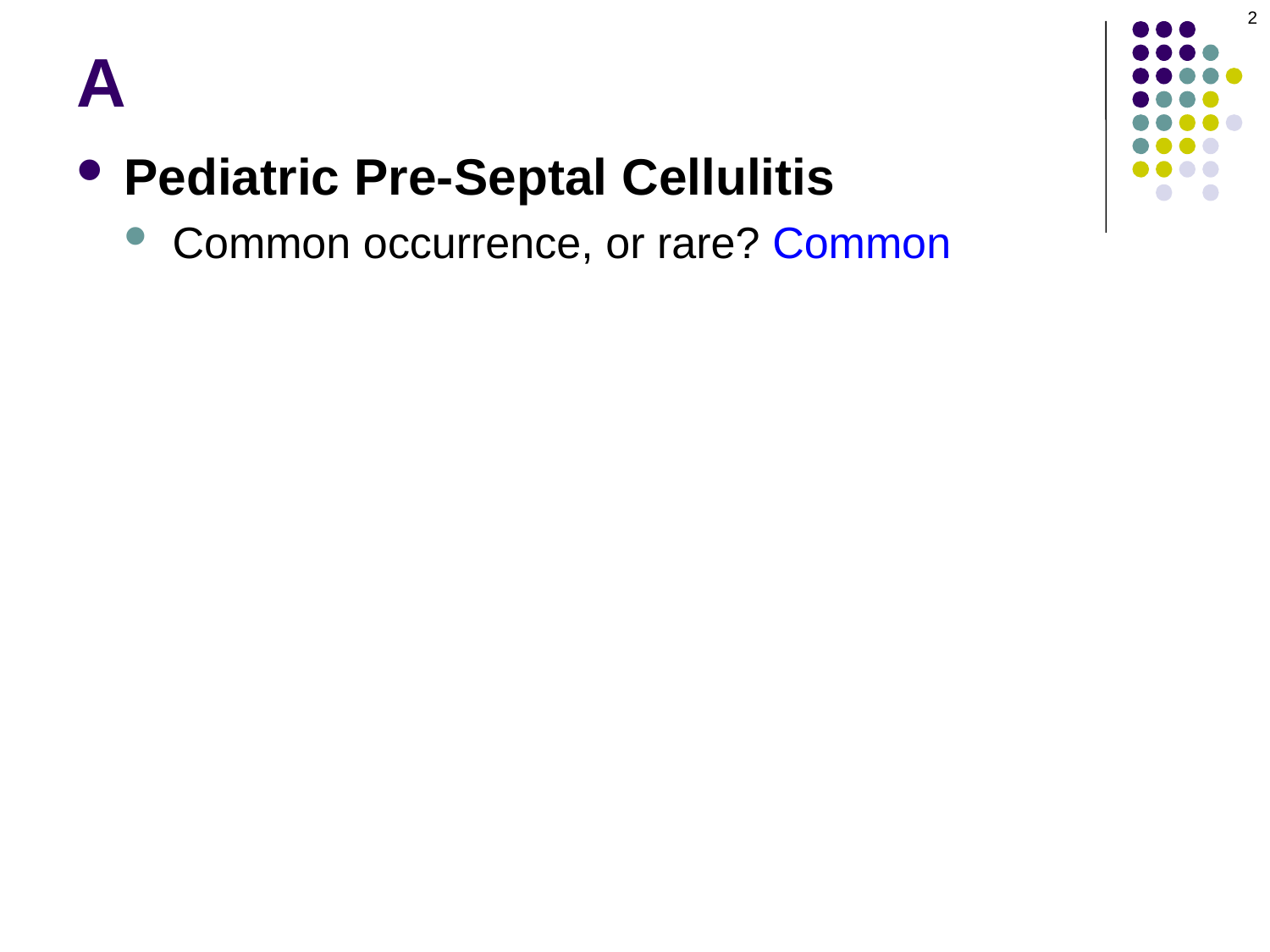

2
# A
Pediatric Pre-Septal Cellulitis
Common occurrence, or rare? Common